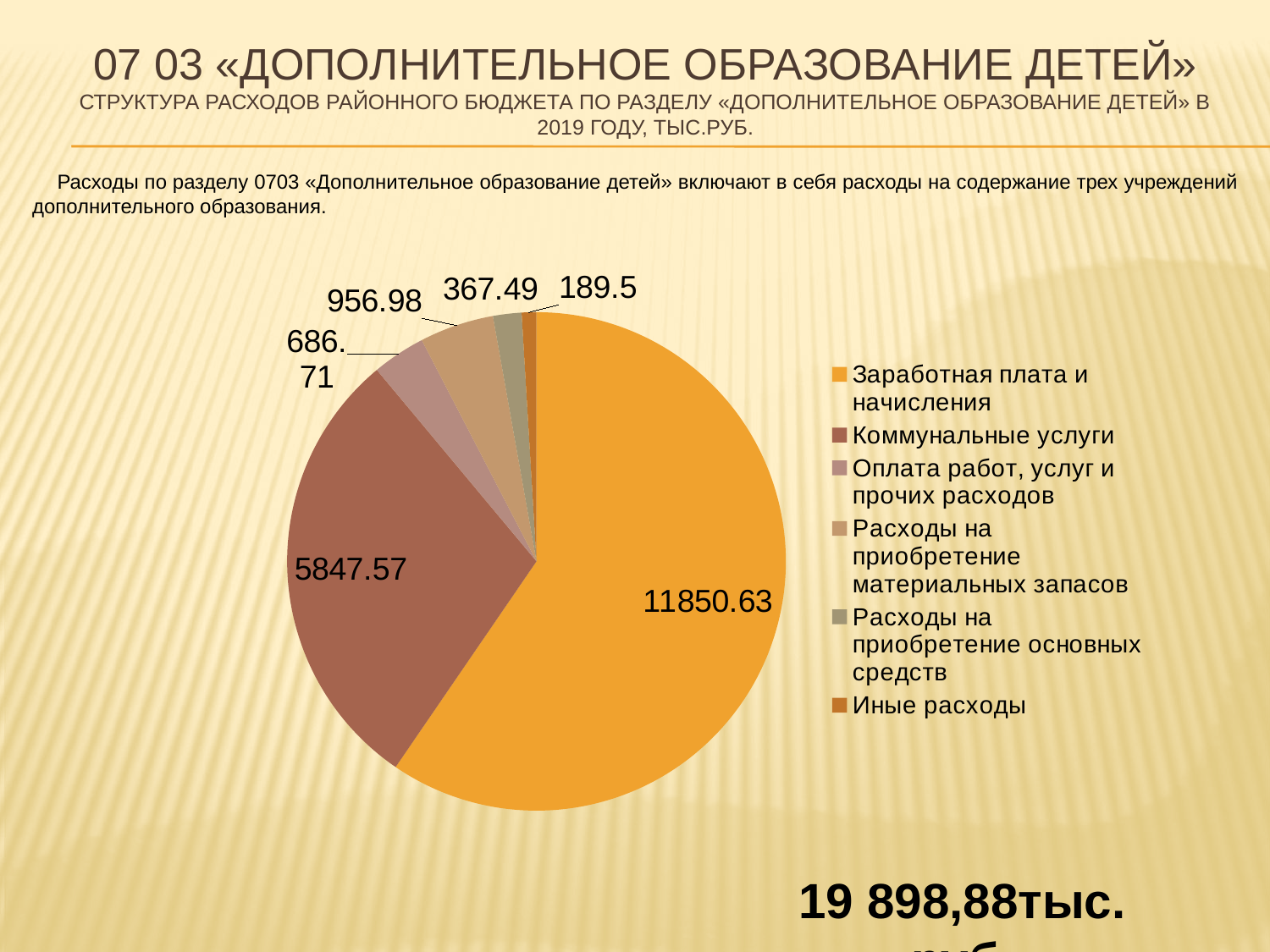

07 03 «дополнительное образование детей»
структура расходов районного бюджета по разделу «дополнительное образование детей» в 2019 году, тыс.руб.
Расходы по разделу 0703 «Дополнительное образование детей» включают в себя расходы на содержание трех учреждений дополнительного образования.

### Chart

| Category | Столбец1 |
|---|---|
| Заработная плата и начисления | 11850.630000000006 |
| Коммунальные услуги | 5847.57 |
| Оплата работ, услуг и прочих расходов | 686.71 |
| Расходы на приобретение материальных запасов | 956.98 |
| Расходы на приобретение основных средств | 367.4899999999998 |
| Иные расходы | 189.5 |
19 898,88тыс. руб.